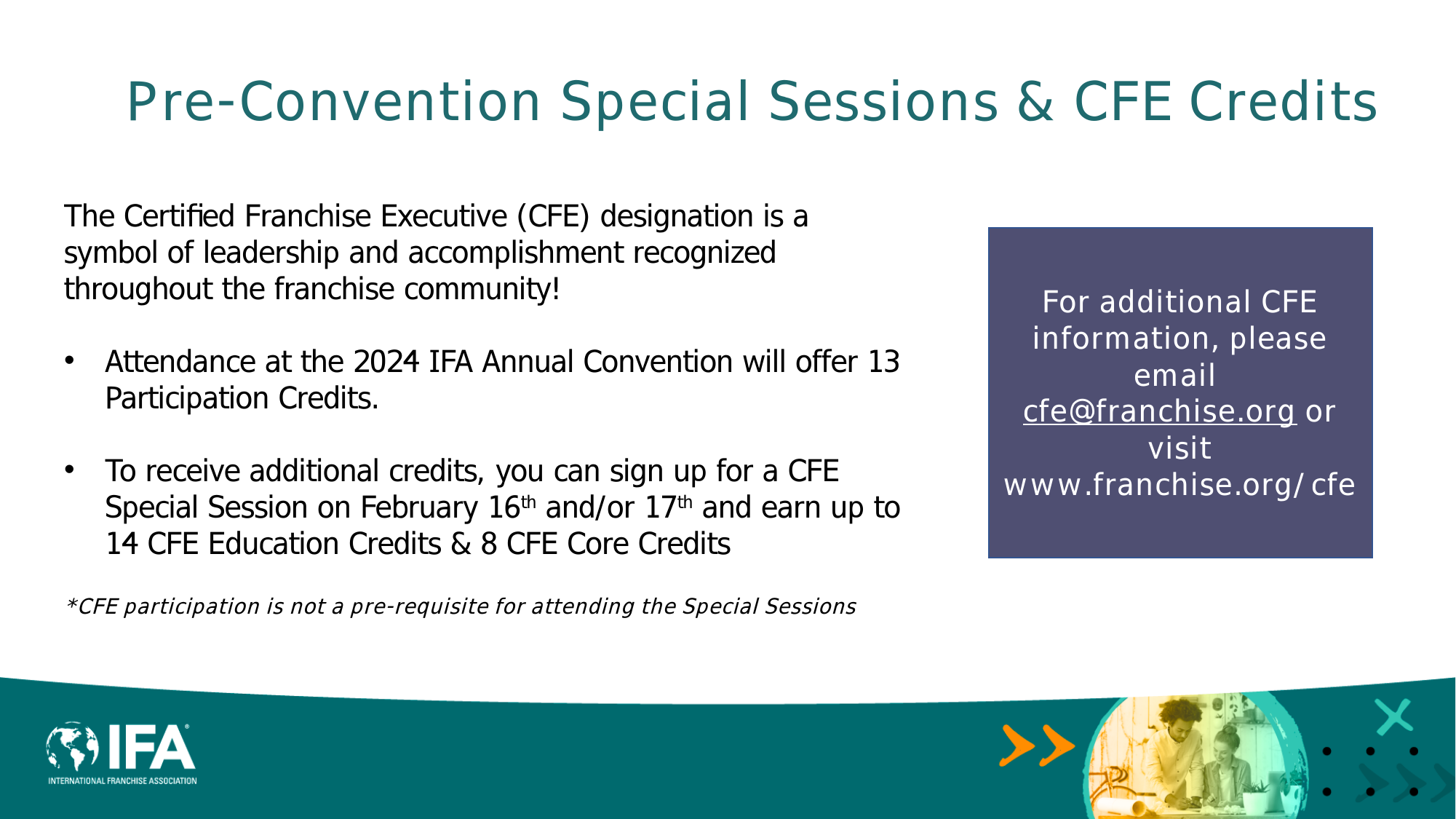

Pre-Convention Special Sessions & CFE Credits
The Certified Franchise Executive (CFE) designation is a symbol of leadership and accomplishment recognized throughout the franchise community!

Attendance at the 2024 IFA Annual Convention will offer 13 Participation Credits.

To receive additional credits, you can sign up for a CFE Special Session on February 16th and/or 17th and earn up to 14 CFE Education Credits & 8 CFE Core Credits

*CFE participation is not a pre-requisite for attending the Special Sessions

For additional CFE information, please email cfe@franchise.org or visit www.franchise.org/cfe